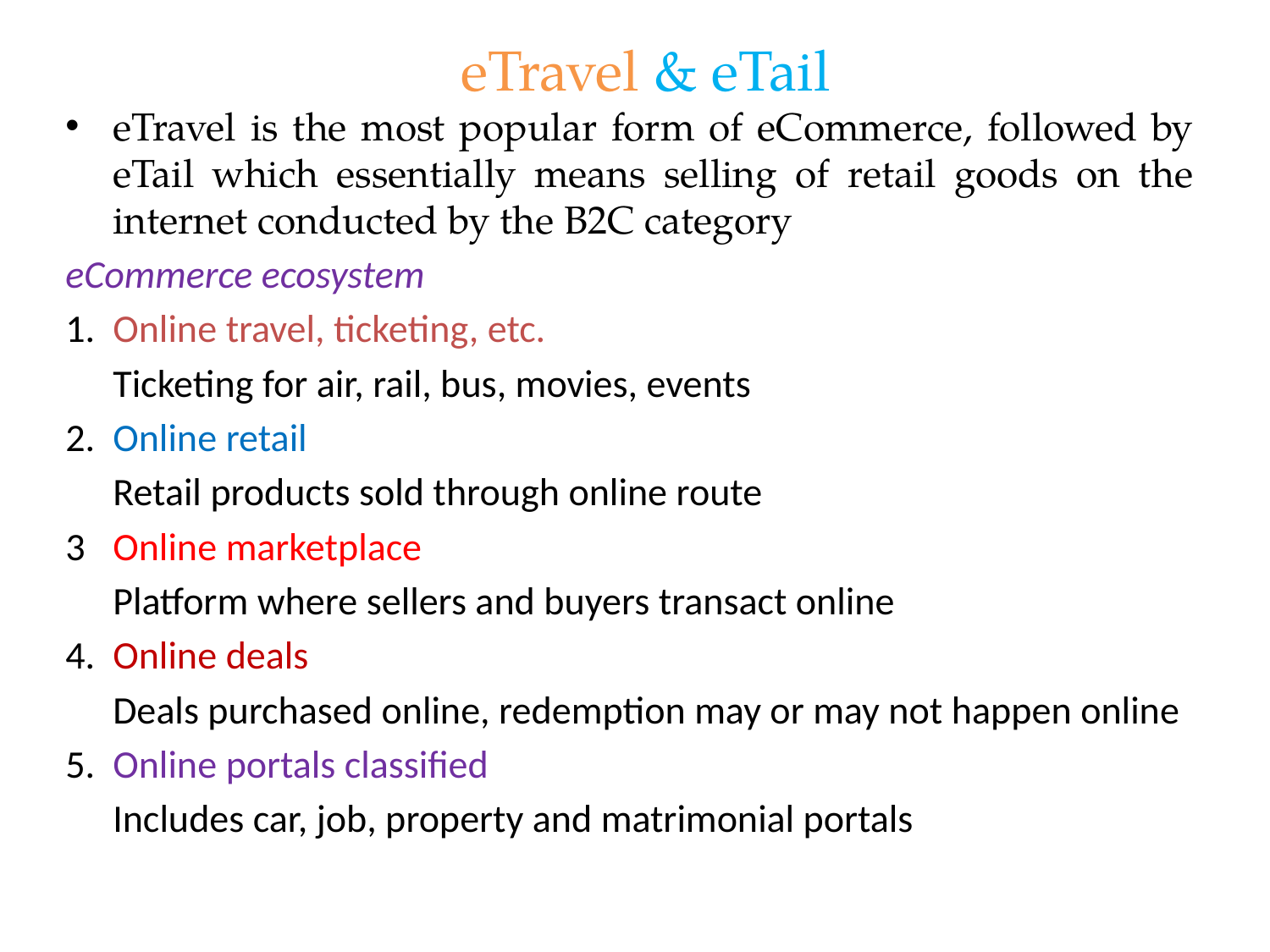

# eTravel & eTail
eTravel is the most popular form of eCommerce, followed by eTail which essentially means selling of retail goods on the internet conducted by the B2C category
eCommerce ecosystem
1.	Online travel, ticketing, etc.
	Ticketing for air, rail, bus, movies, events
2.	Online retail
	Retail products sold through online route
3	Online marketplace
	Platform where sellers and buyers transact online
4.	Online deals
	Deals purchased online, redemption may or may not happen online
5.	Online portals classified
	Includes car, job, property and matrimonial portals